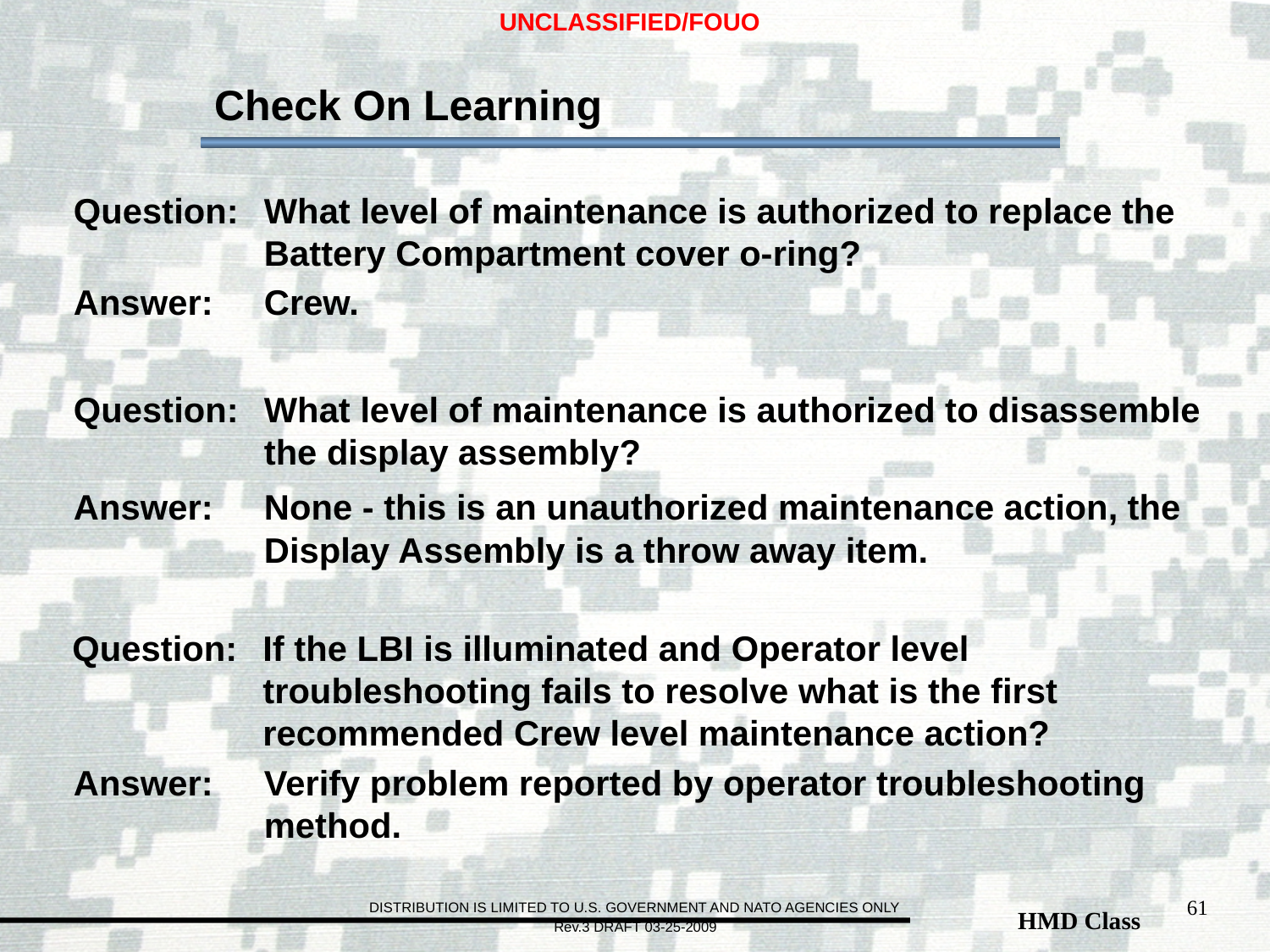

Check On Learning
Question:  	What level of maintenance is authorized to replace the Battery Compartment cover o-ring?
Answer:  	Crew.
Question:  	What level of maintenance is authorized to disassemble the display assembly?
Answer:  	None - this is an unauthorized maintenance action, the Display Assembly is a throw away item.
Question: 	If the LBI is illuminated and Operator level troubleshooting fails to resolve what is the first recommended Crew level maintenance action?
Answer: 	Verify problem reported by operator troubleshooting method.